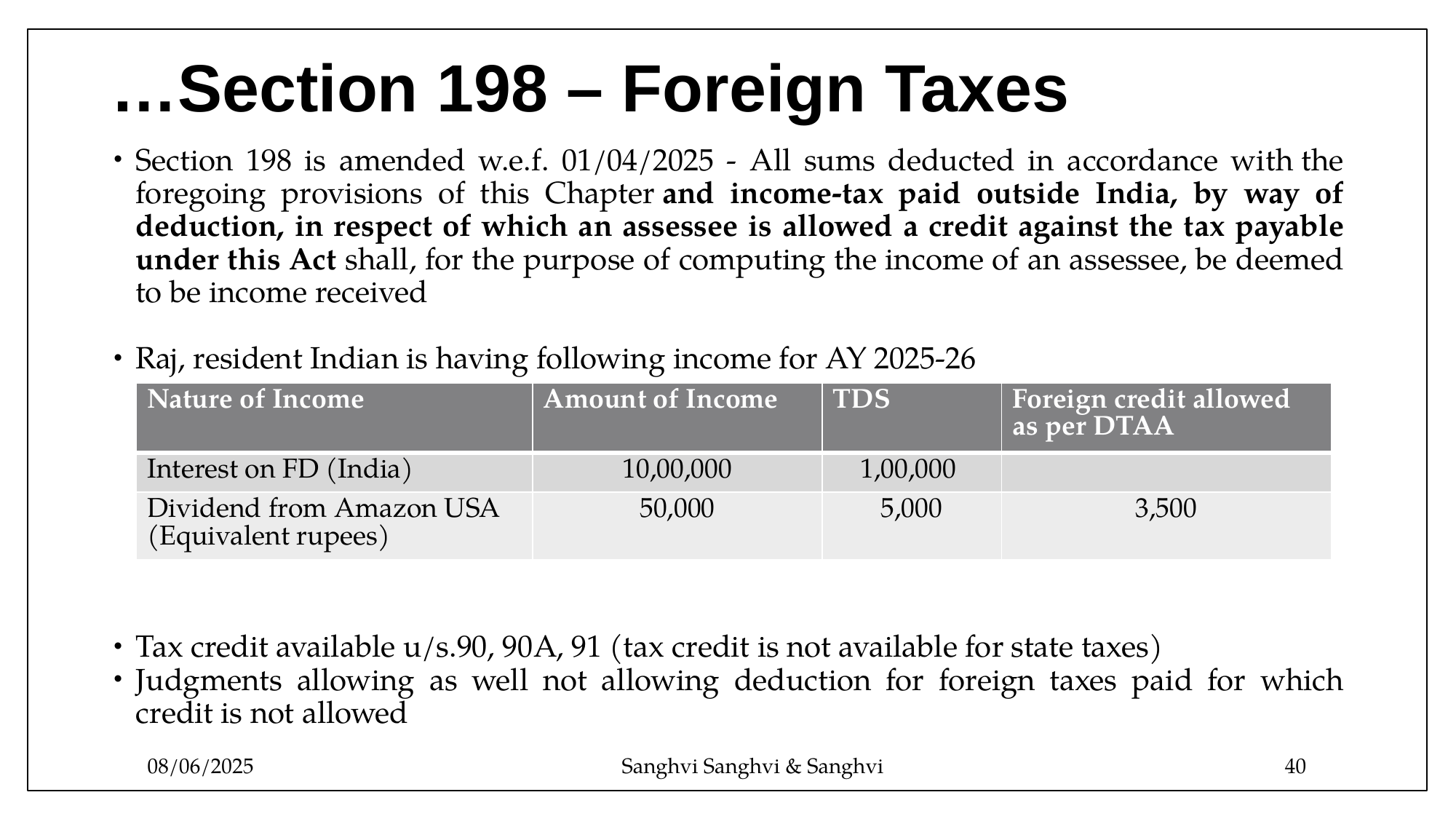

# …Section 198 – Foreign Taxes
Section 198 is amended w.e.f. 01/04/2025 - All sums deducted in accordance with the foregoing provisions of this Chapter and income-tax paid outside India, by way of deduction, in respect of which an assessee is allowed a credit against the tax payable under this Act shall, for the purpose of computing the income of an assessee, be deemed to be income received

Raj, resident Indian is having following income for AY 2025-26

Tax credit available u/s.90, 90A, 91 (tax credit is not available for state taxes)
Judgments allowing as well not allowing deduction for foreign taxes paid for which credit is not allowed

| Nature of Income | Amount of Income | TDS | Foreign credit allowed as per DTAA |
| --- | --- | --- | --- |
| Interest on FD (India) | 10,00,000 | 1,00,000 |  |
| Dividend from Amazon USA (Equivalent rupees) | 50,000 | 5,000 | 3,500 |
08/06/2025
Sanghvi Sanghvi & Sanghvi
40